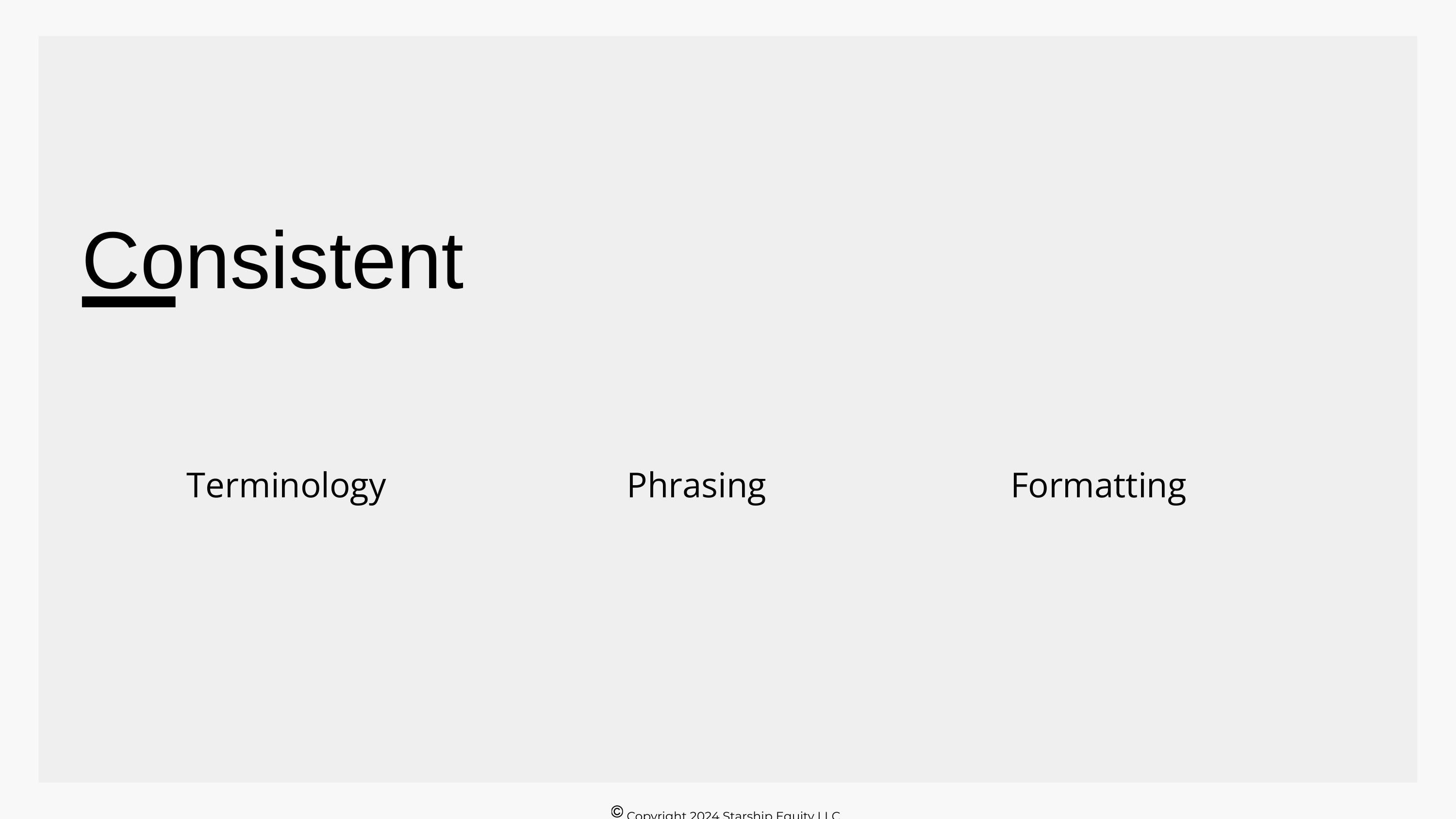

Consistent

Terminology
Phrasing
Formatting
Copyright 2024 Starship Equity LLC